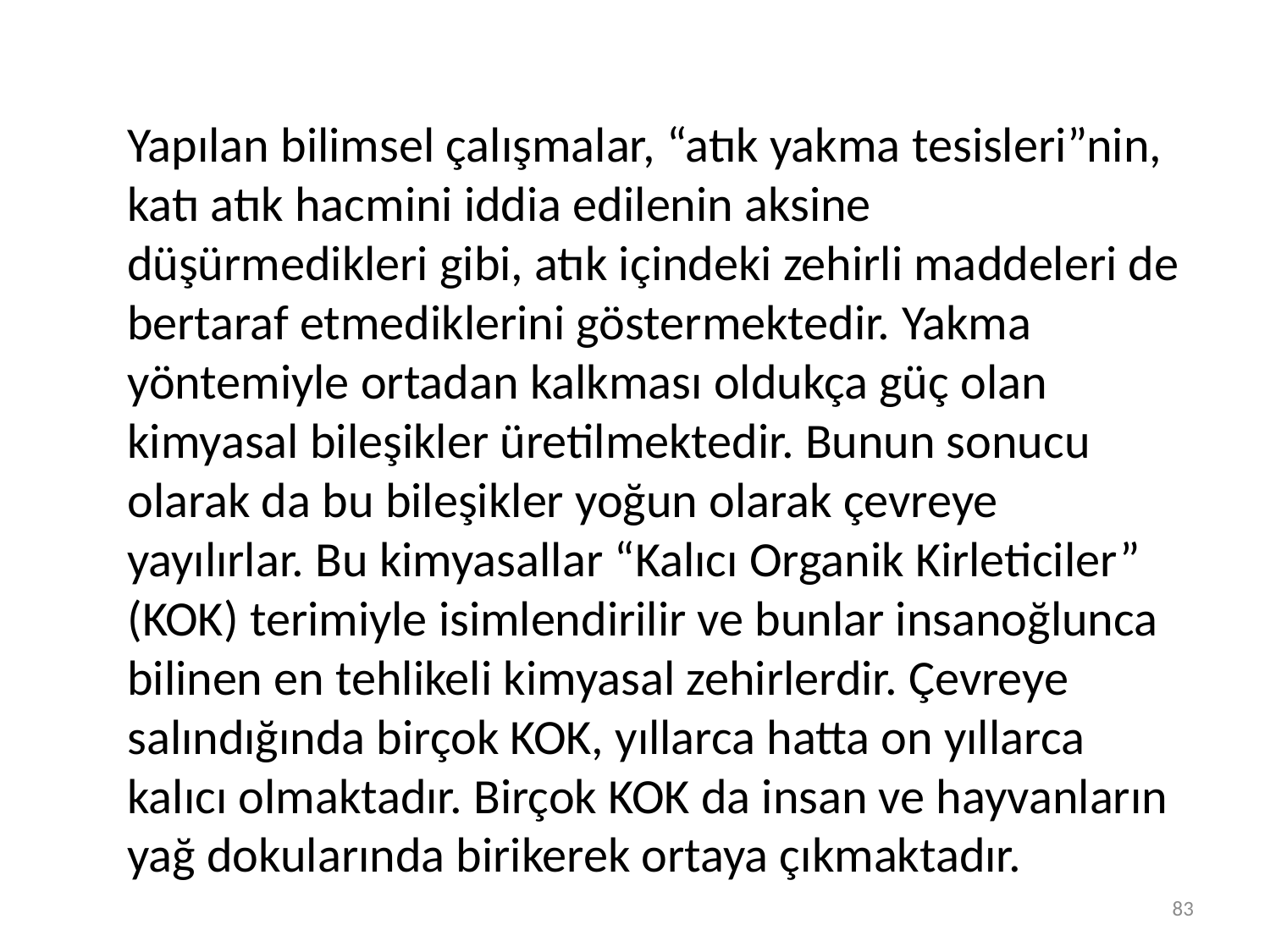

Yapılan bilimsel çalışmalar, “atık yakma tesisleri”nin, katı atık hacmini iddia edilenin aksine düşürmedikleri gibi, atık içindeki zehirli maddeleri de bertaraf etmediklerini göstermektedir. Yakma yöntemiyle ortadan kalkması oldukça güç olan kimyasal bileşikler üretilmektedir. Bunun sonucu olarak da bu bileşikler yoğun olarak çevreye yayılırlar. Bu kimyasallar “Kalıcı Organik Kirleticiler” (KOK) terimiyle isimlendirilir ve bunlar insanoğlunca bilinen en tehlikeli kimyasal zehirlerdir. Çevreye salındığında birçok KOK, yıllarca hatta on yıllarca kalıcı olmaktadır. Birçok KOK da insan ve hayvanların yağ dokularında birikerek ortaya çıkmaktadır.
83